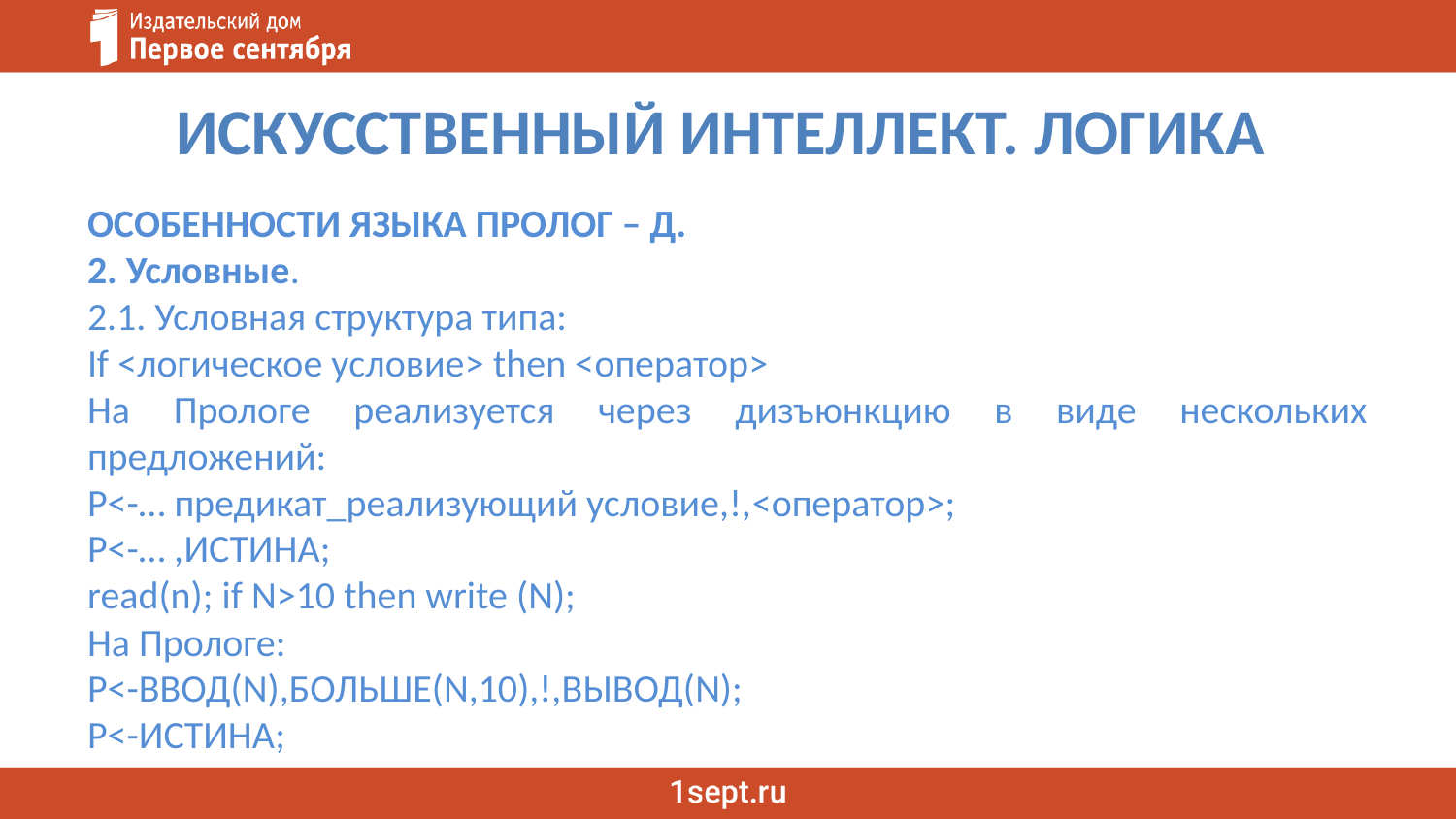

# ИСКУССТВЕННЫЙ ИНТЕЛЛЕКТ. ЛОГИКА
ОСОБЕННОСТИ ЯЗЫКА ПРОЛОГ – Д.
2. Условные.
2.1. Условная структура типа:
If <логическое условие> then <оператор>
На Прологе реализуется через дизъюнкцию в виде нескольких предложений:
P<-… предикат_реализующий условие,!,<оператор>;
P<-… ,ИСТИНА;
read(n); if N>10 then write (N);
На Прологе:
P<-ВВОД(N),БОЛЬШЕ(N,10),!,ВЫВОД(N);
P<-ИСТИНА;